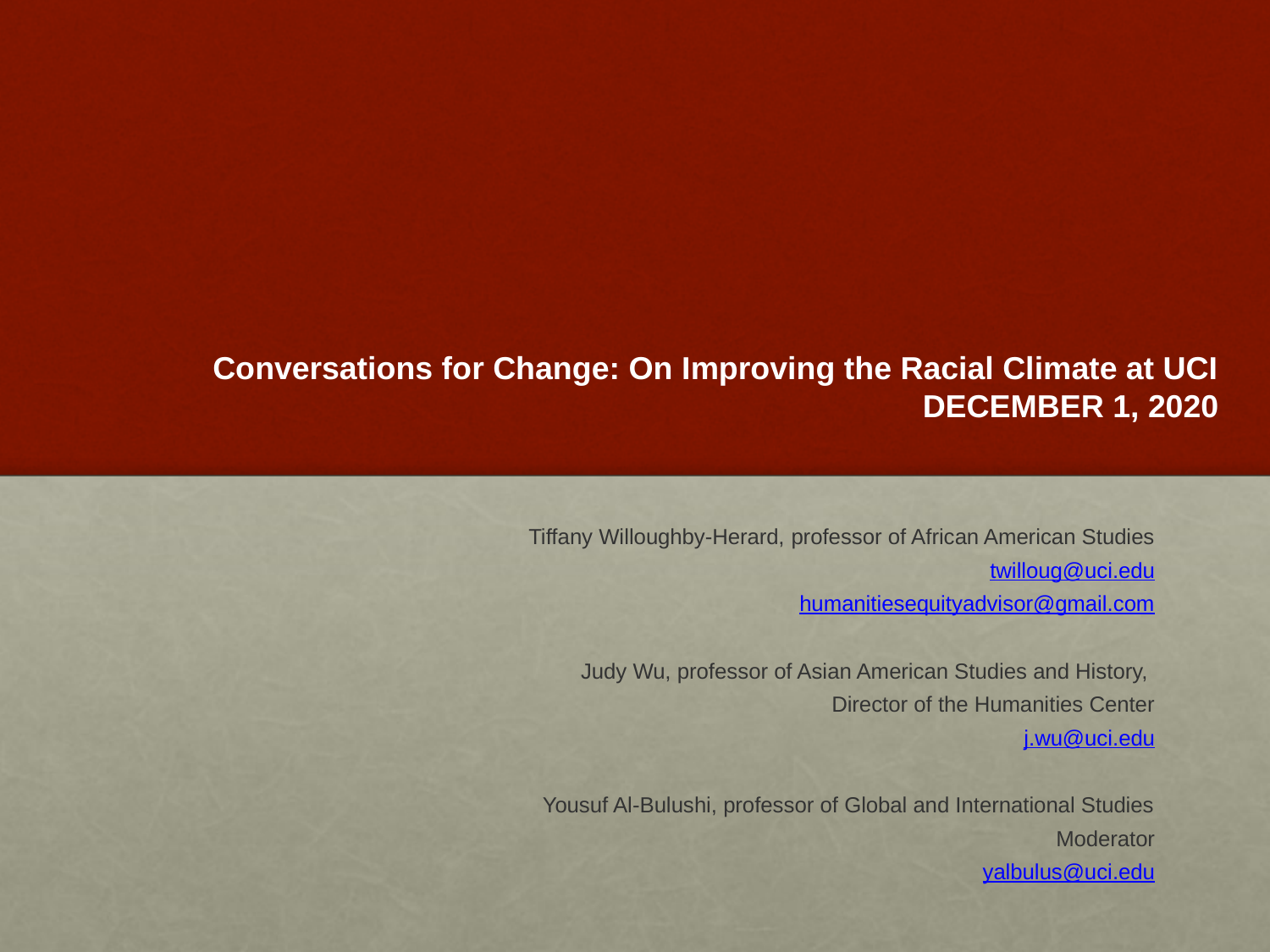

# Conversations for Change: On Improving the Racial Climate at UCI DECEMBER 1, 2020

Tiffany Willoughby-Herard, professor of African American Studies
twilloug@uci.edu
humanitiesequityadvisor@gmail.com

Judy Wu, professor of Asian American Studies and History,
Director of the Humanities Center
j.wu@uci.edu

Yousuf Al-Bulushi, professor of Global and International Studies
Moderator
yalbulus@uci.edu